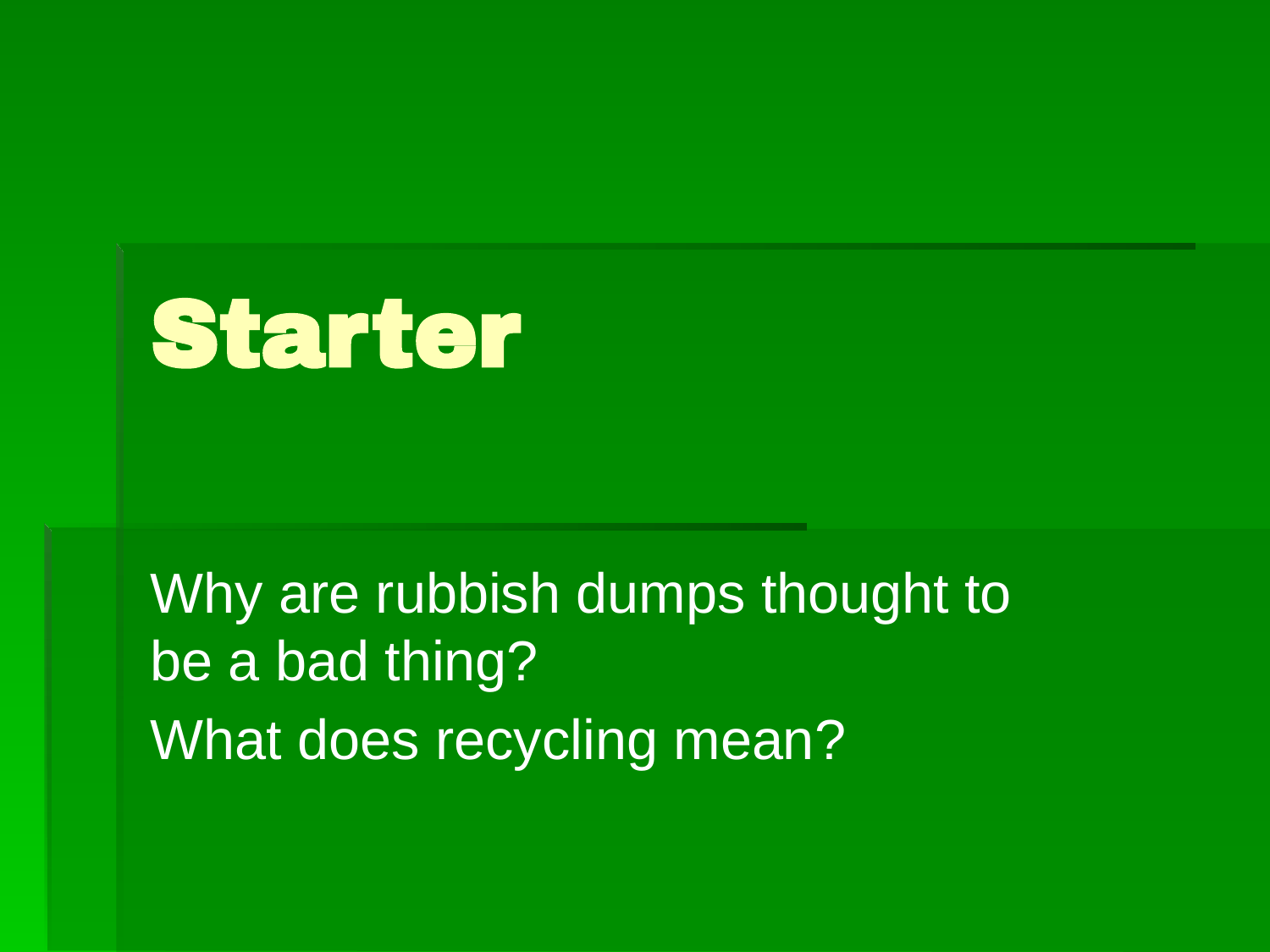

# Starter
Why are rubbish dumps thought to be a bad thing?
What does recycling mean?